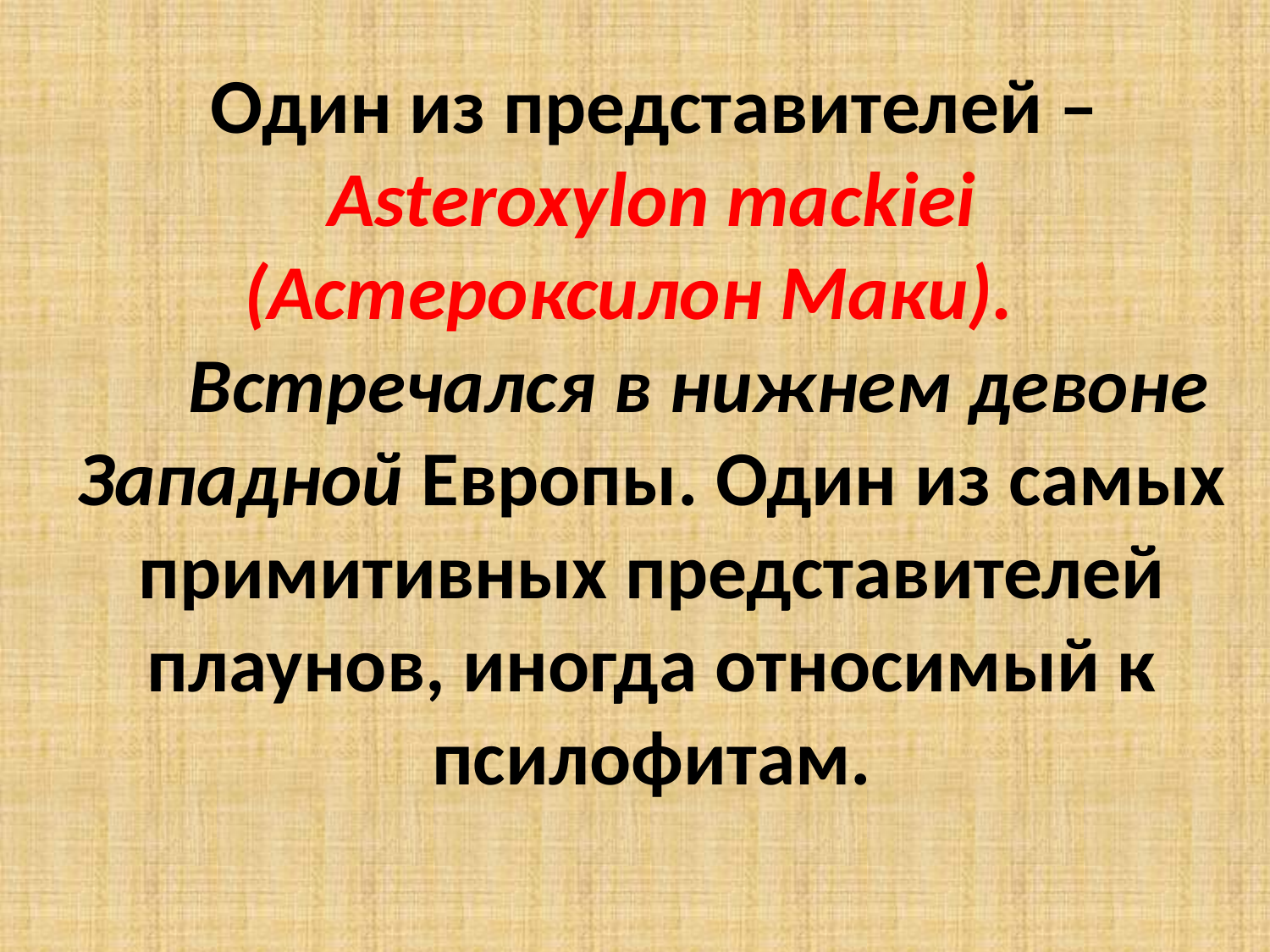

Один из представителей – Asteroxylon mackiei
 (Астероксилон Маки).
         Встречался в нижнем девоне Западной Европы. Один из самых примитивных представителей плаунов, иногда относимый к псилофитам.